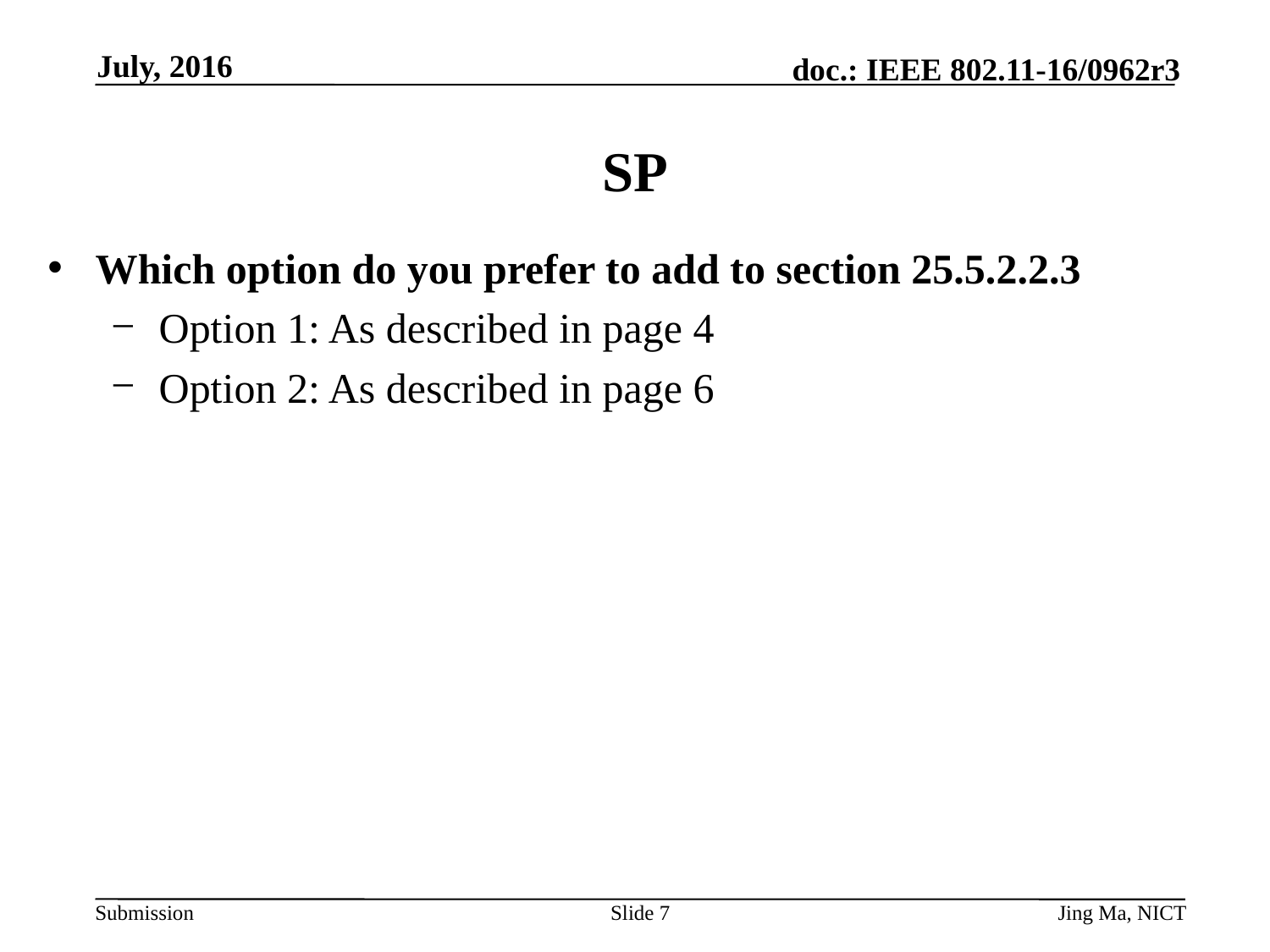

July, 2016
# SP
Which option do you prefer to add to section 25.5.2.2.3
Option 1: As described in page 4
Option 2: As described in page 6

Slide 7
Jing Ma, NICT